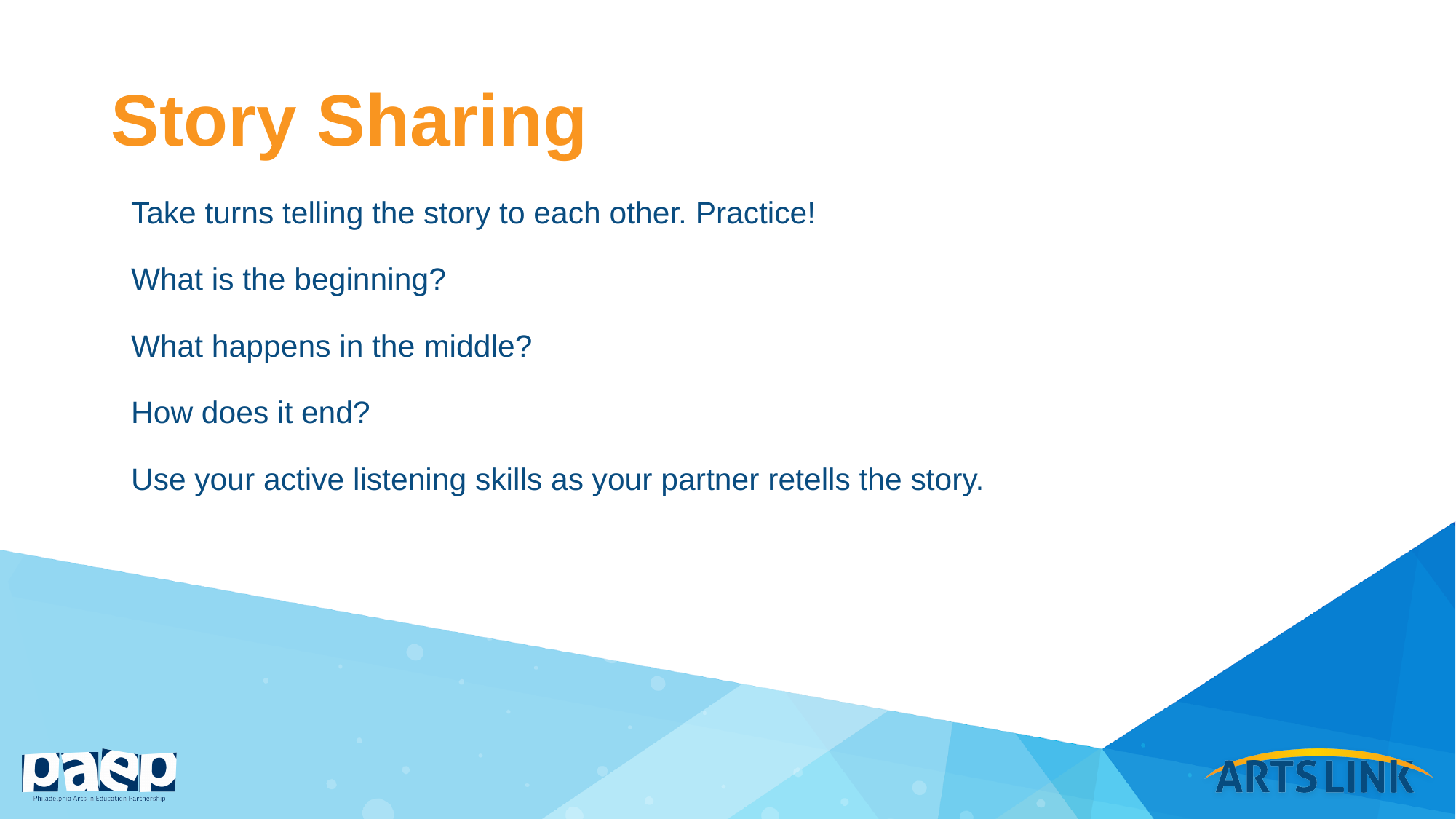

# Story Sharing
Take turns telling the story to each other. Practice!

What is the beginning?

What happens in the middle?

How does it end?

Use your active listening skills as your partner retells the story.